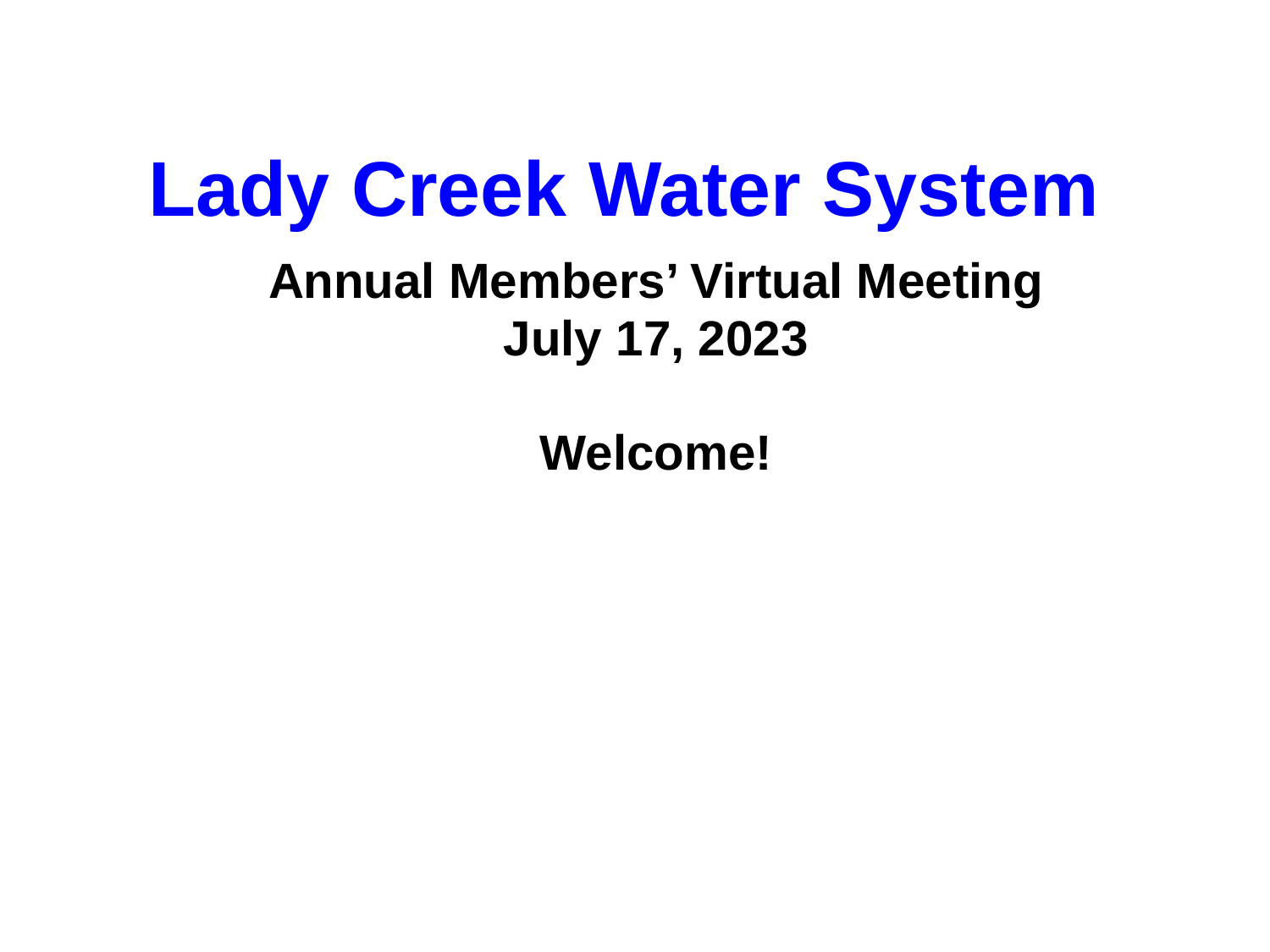

Lady Creek Water System
Annual Members’ Virtual Meeting
July 17, 2023

Welcome!